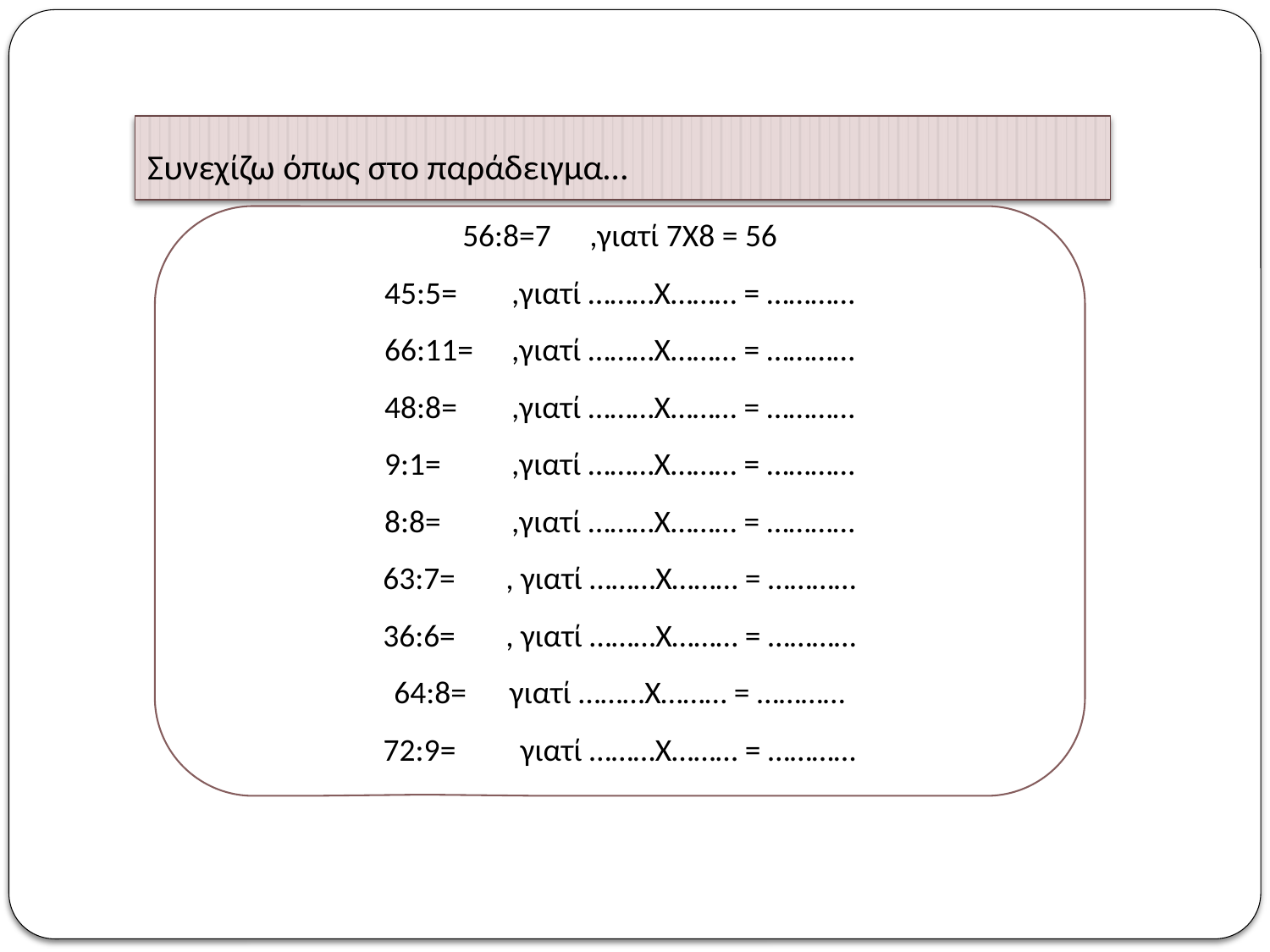

# Συνεχίζω όπως στο παράδειγμα…

56:8=7	,γιατί 7Χ8 = 56
45:5=	,γιατί ………Χ……… = …………
66:11=	,γιατί ………Χ……… = …………
48:8=	,γιατί ………Χ……… = …………
9:1=	,γιατί ………Χ……… = …………
8:8=	,γιατί ………Χ……… = …………
63:7=       , γιατί ………Χ……… = …………
36:6=       , γιατί ………Χ……… = …………
64:8=      γιατί ………Χ……… = …………
72:9=         γιατί ………Χ……… = …………